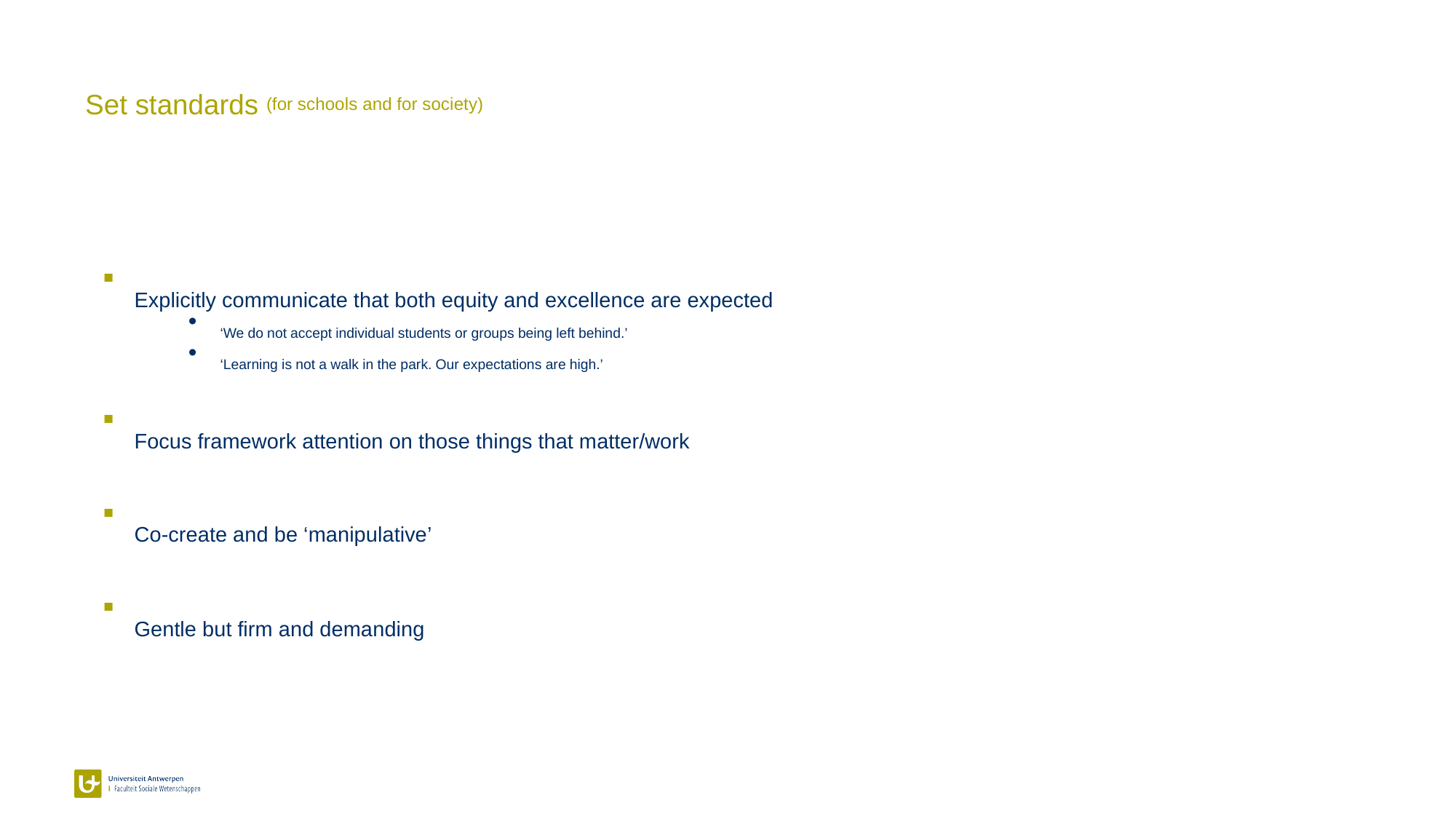

Set standards (for schools and for society)
Explicitly communicate that both equity and excellence are expected
‘We do not accept individual students or groups being left behind.’
‘Learning is not a walk in the park. Our expectations are high.’

Focus framework attention on those things that matter/work

Co-create and be ‘manipulative’

Gentle but firm and demanding